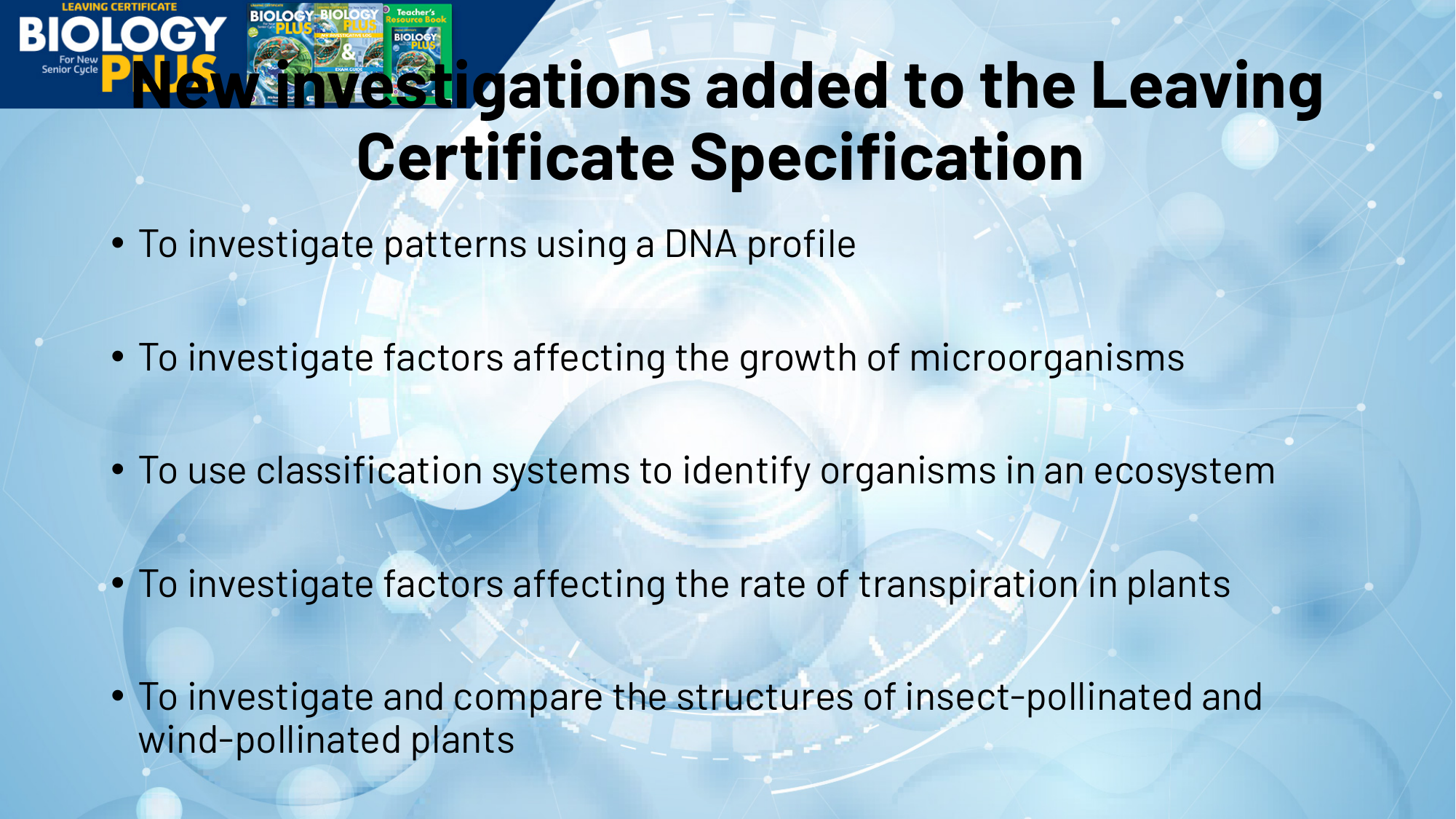

# New investigations added to the Leaving Certificate Specification
To investigate patterns using a DNA profile

To investigate factors affecting the growth of microorganisms

To use classification systems to identify organisms in an ecosystem

To investigate factors affecting the rate of transpiration in plants

To investigate and compare the structures of insect-pollinated and wind-pollinated plants